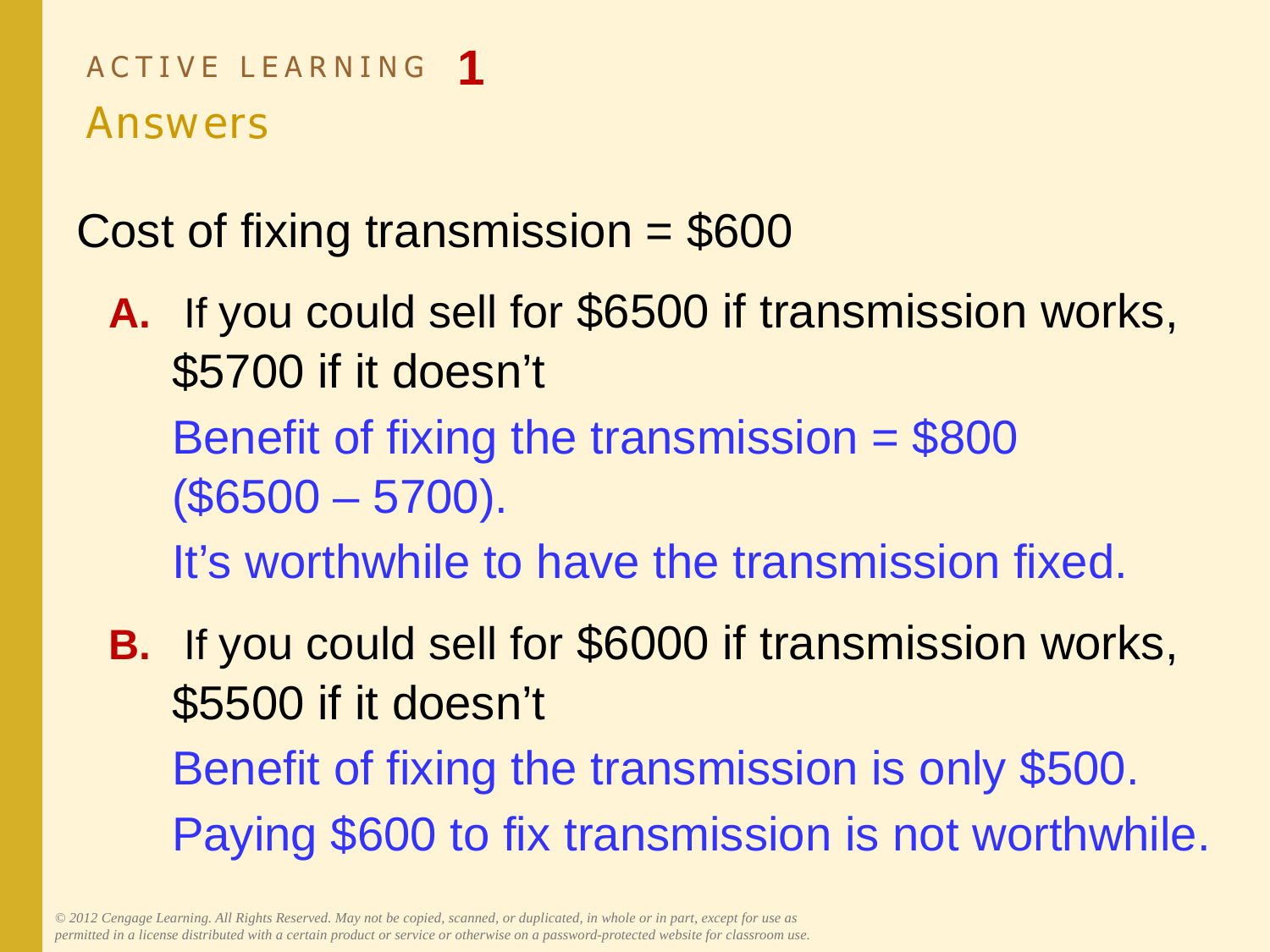

# ACTIVE LEARNING   1 Answers
Cost of fixing transmission = $600
A.	 If you could sell for $6500 if transmission works,
$5700 if it doesn’t
	Benefit of fixing the transmission = $800
($6500 – 5700).
	It’s worthwhile to have the transmission fixed.
B.	 If you could sell for $6000 if transmission works,
$5500 if it doesn’t
	Benefit of fixing the transmission is only $500.
	Paying $600 to fix transmission is not worthwhile.
© 2012 Cengage Learning. All Rights Reserved. May not be copied, scanned, or duplicated, in whole or in part, except for use as permitted in a license distributed with a certain product or service or otherwise on a password-protected website for classroom use.